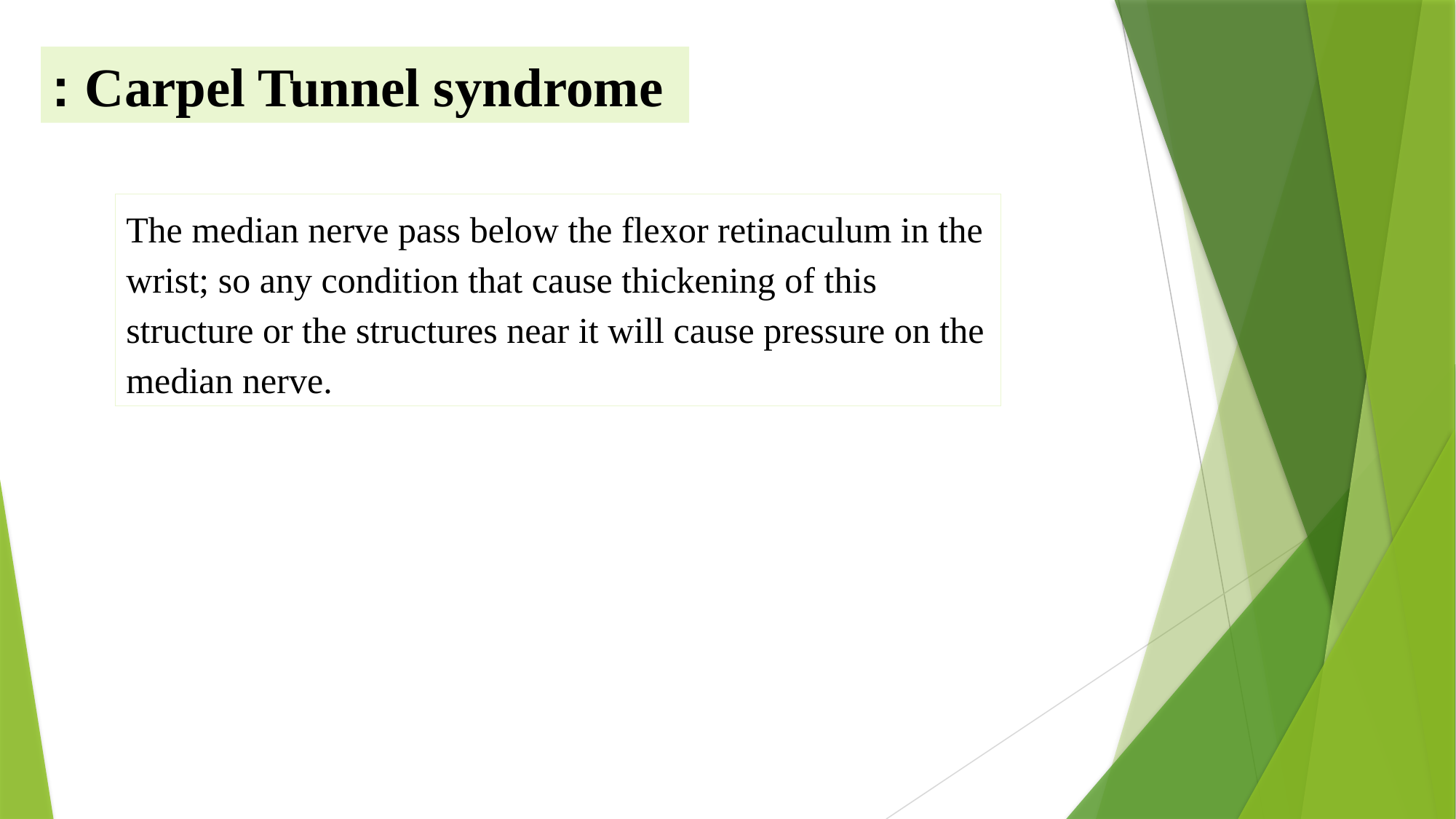

Carpel Tunnel syndrome :
The median nerve pass below the flexor retinaculum in the wrist; so any condition that cause thickening of this structure or the structures near it will cause pressure on the median nerve.